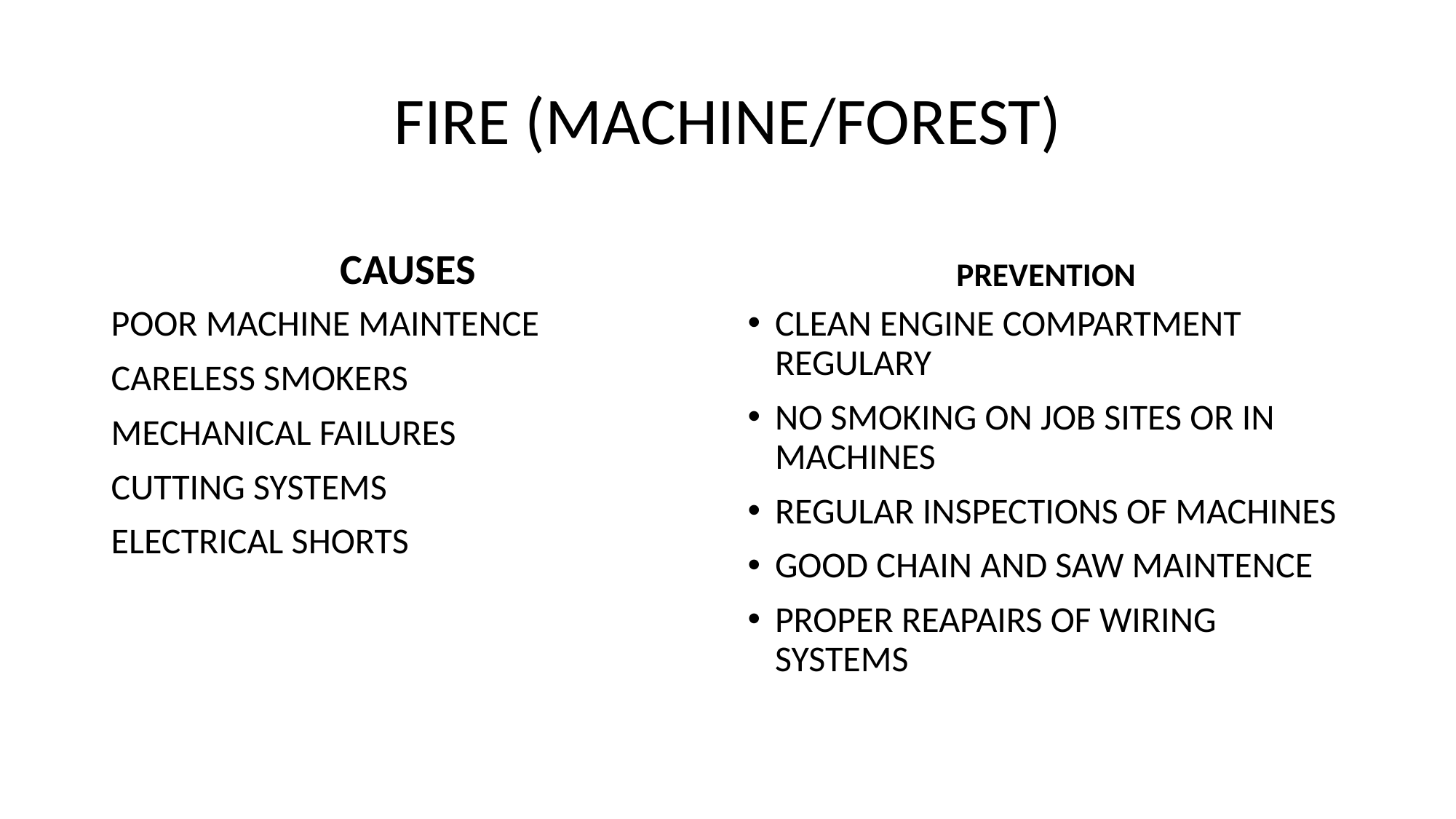

# FIRE (MACHINE/FOREST)
CAUSES

PREVENTION
POOR MACHINE MAINTENCE
CARELESS SMOKERS
MECHANICAL FAILURES
CUTTING SYSTEMS
ELECTRICAL SHORTS

CLEAN ENGINE COMPARTMENT REGULARY
NO SMOKING ON JOB SITES OR IN MACHINES
REGULAR INSPECTIONS OF MACHINES
GOOD CHAIN AND SAW MAINTENCE
PROPER REAPAIRS OF WIRING SYSTEMS